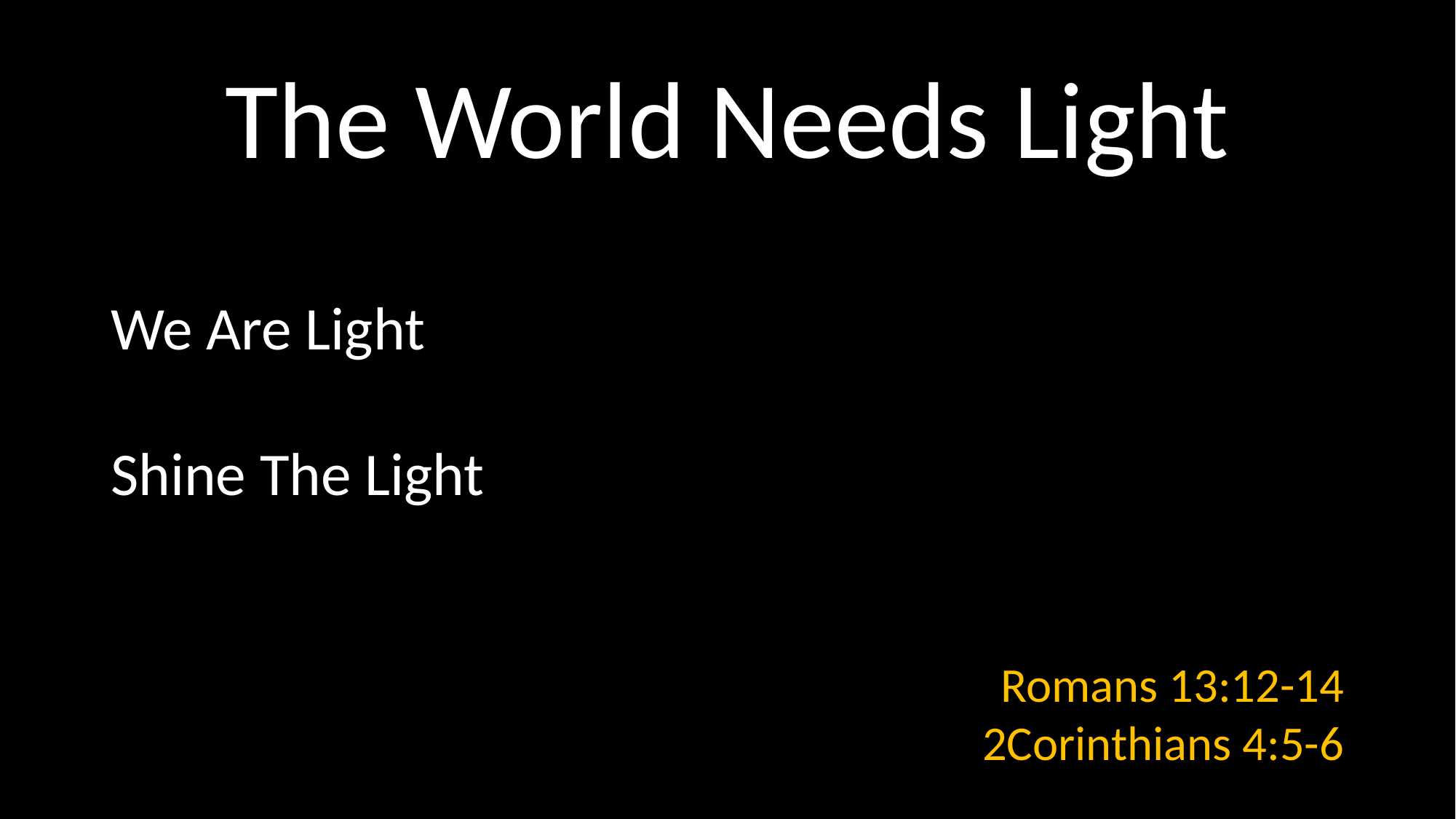

# The World Needs Light
Romans 13:12-14
2Corinthians 4:5-6
We Are Light
Shine The Light